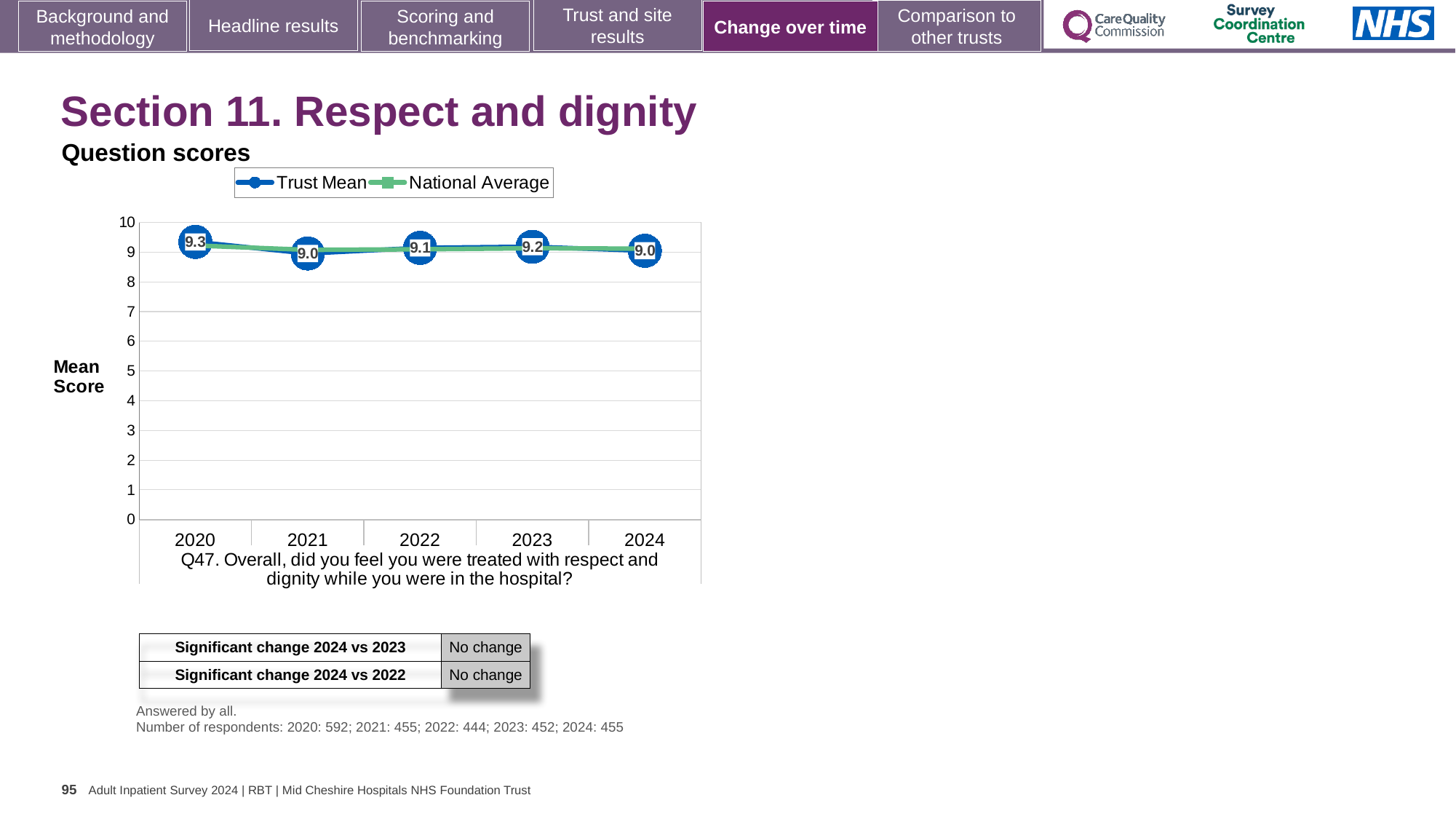

# Section 11. Respect and dignity
Question scores

### Chart

| Category | Trust Mean | National Average |
|---|---|---|
| 2020 | 9.346795212930028 | 9.22563832544189 |
| 2021 | 8.956482228360434 | 9.077752427955454 |
| 2022 | 9.145998636504405 | 9.096250993167953 |
| 2023 | 9.183078092081958 | 9.133040602481548 |
| 2024 | 9.048610950009492 | 9.118420121476923 |
| Significant change 2024 vs 2023 | No change |
| --- | --- |
| Significant change 2024 vs 2022 | No change |
Answered by all.
Number of respondents: 2020: 592; 2021: 455; 2022: 444; 2023: 452; 2024: 455
95